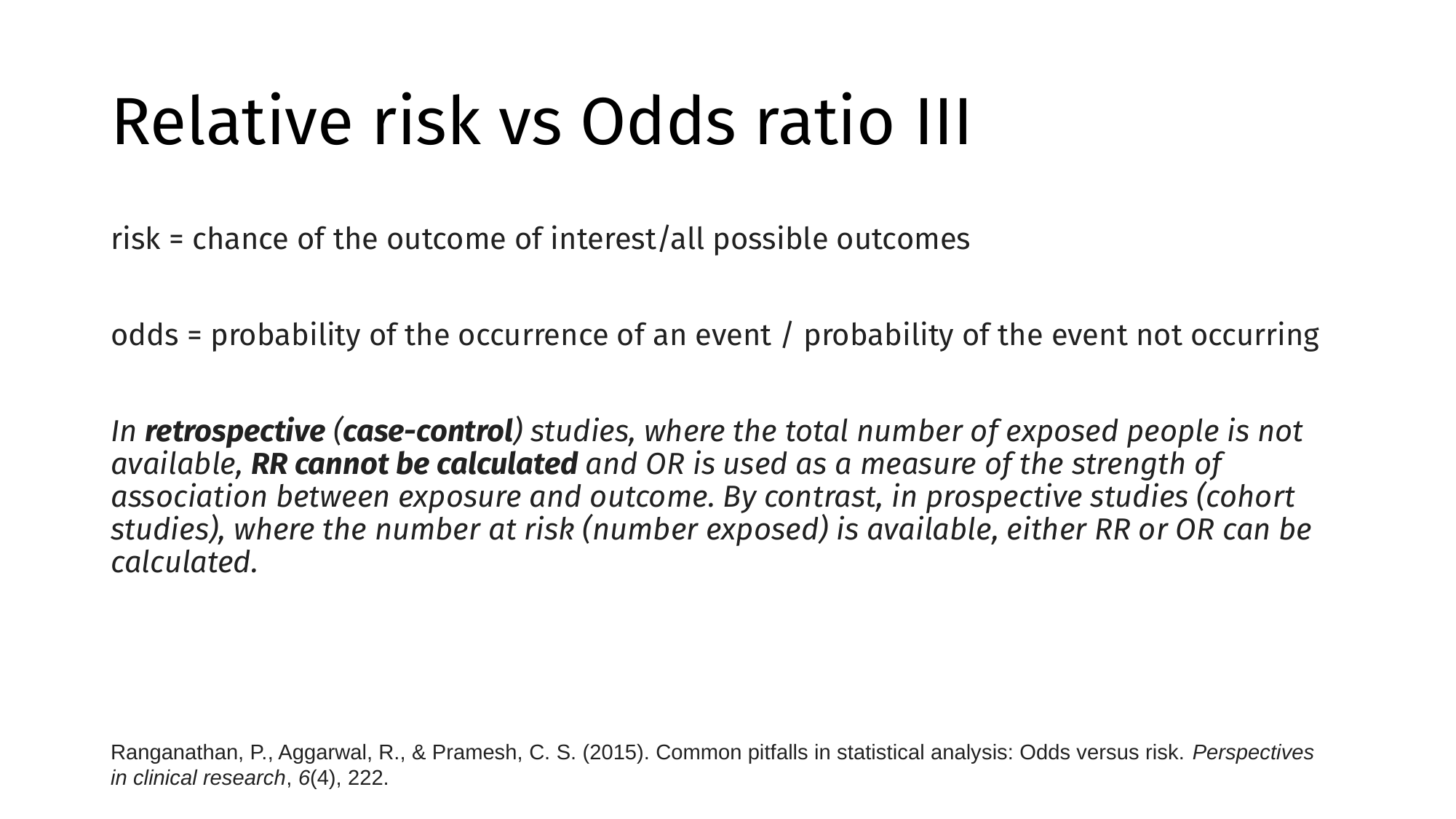

# Relative risk vs Odds ratio III
risk = chance of the outcome of interest/all possible outcomes

odds = probability of the occurrence of an event / probability of the event not occurring

In retrospective (case-control) studies, where the total number of exposed people is not available, RR cannot be calculated and OR is used as a measure of the strength of association between exposure and outcome. By contrast, in prospective studies (cohort studies), where the number at risk (number exposed) is available, either RR or OR can be calculated.
Ranganathan, P., Aggarwal, R., & Pramesh, C. S. (2015). Common pitfalls in statistical analysis: Odds versus risk. Perspectives in clinical research, 6(4), 222.